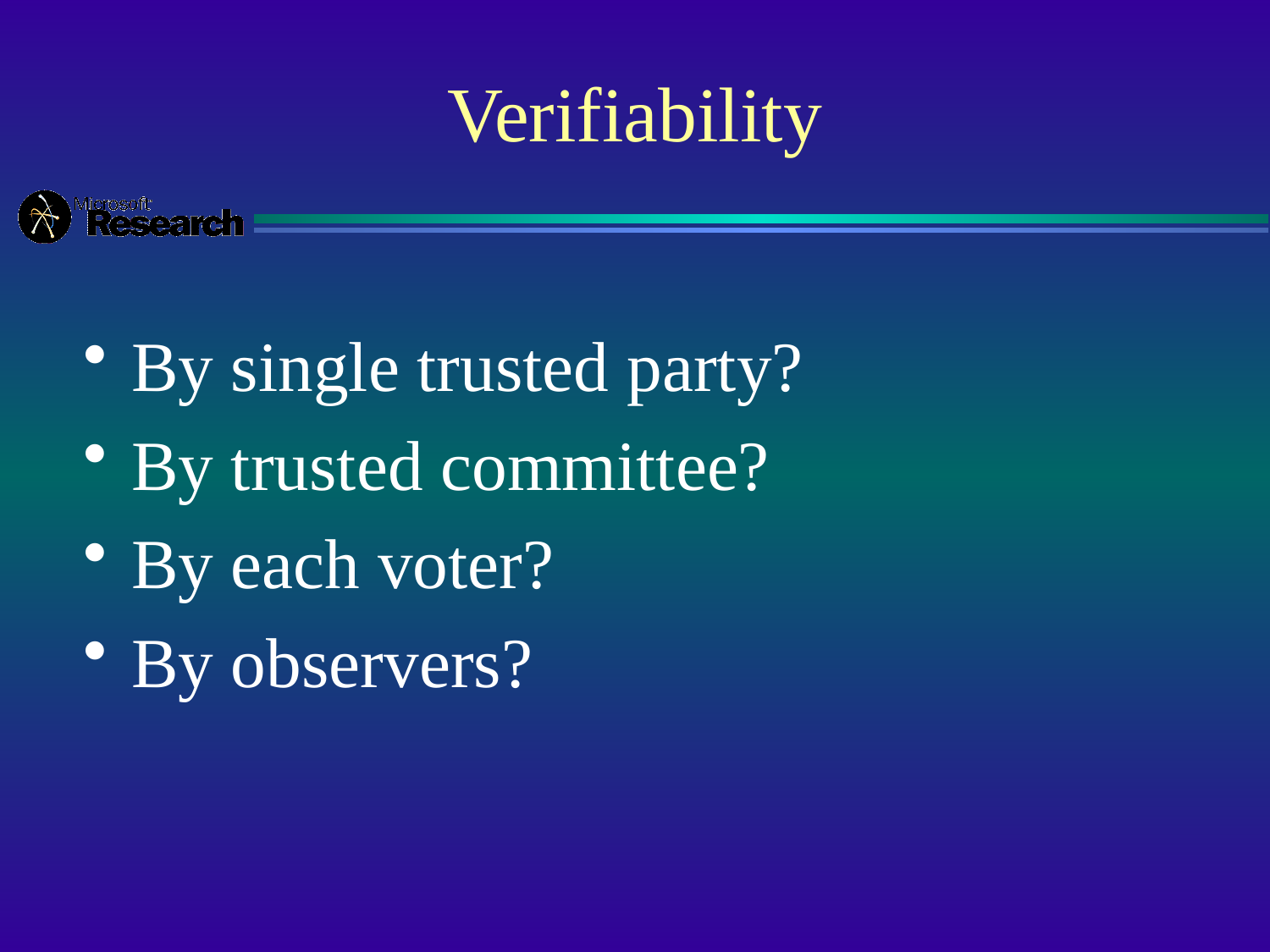

# Verifiability

By single trusted party?
By trusted committee?
By each voter?
By observers?